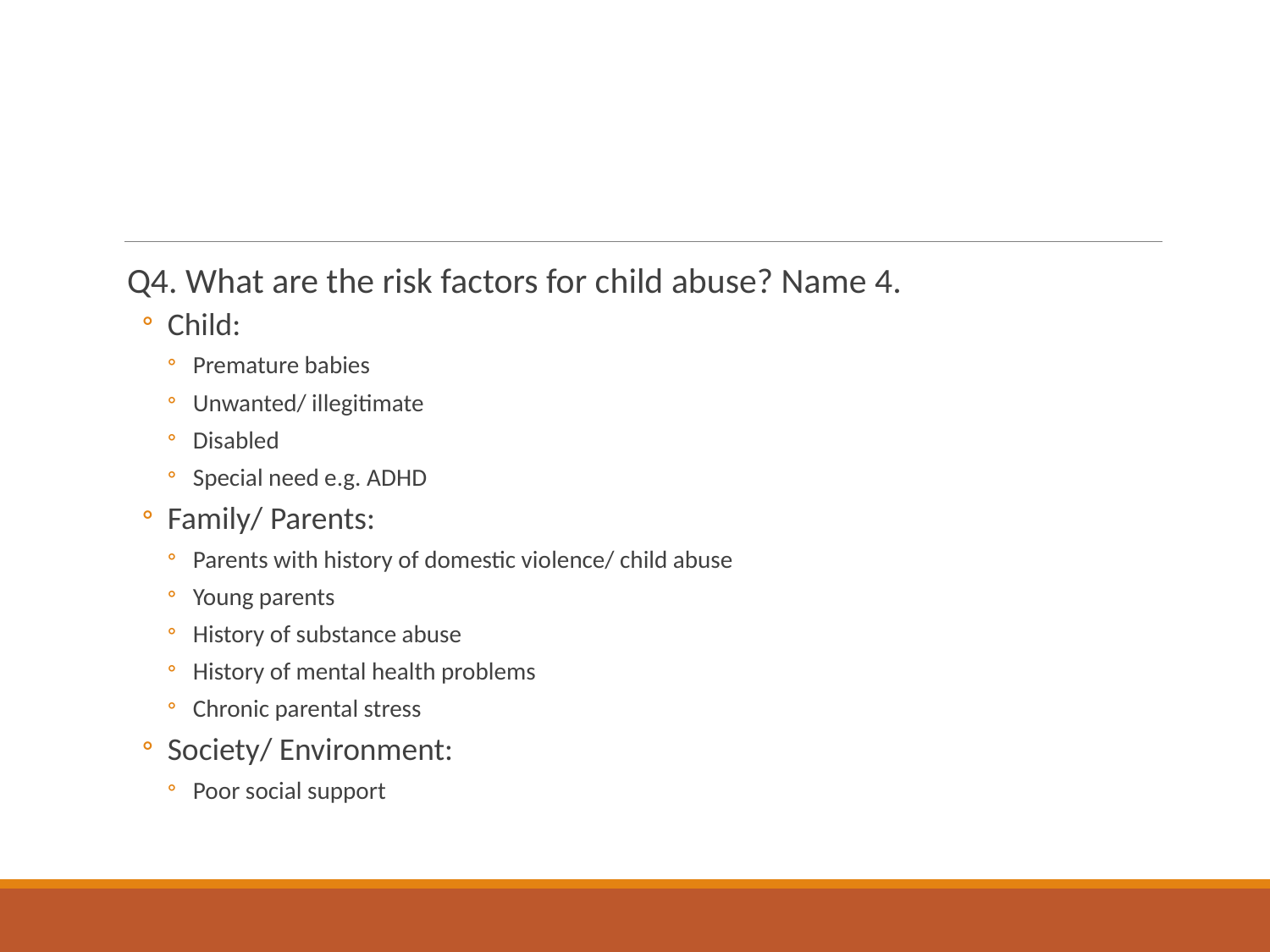

#
Q4. What are the risk factors for child abuse? Name 4.
Child:
Premature babies
Unwanted/ illegitimate
Disabled
Special need e.g. ADHD
Family/ Parents:
Parents with history of domestic violence/ child abuse
Young parents
History of substance abuse
History of mental health problems
Chronic parental stress
Society/ Environment:
Poor social support